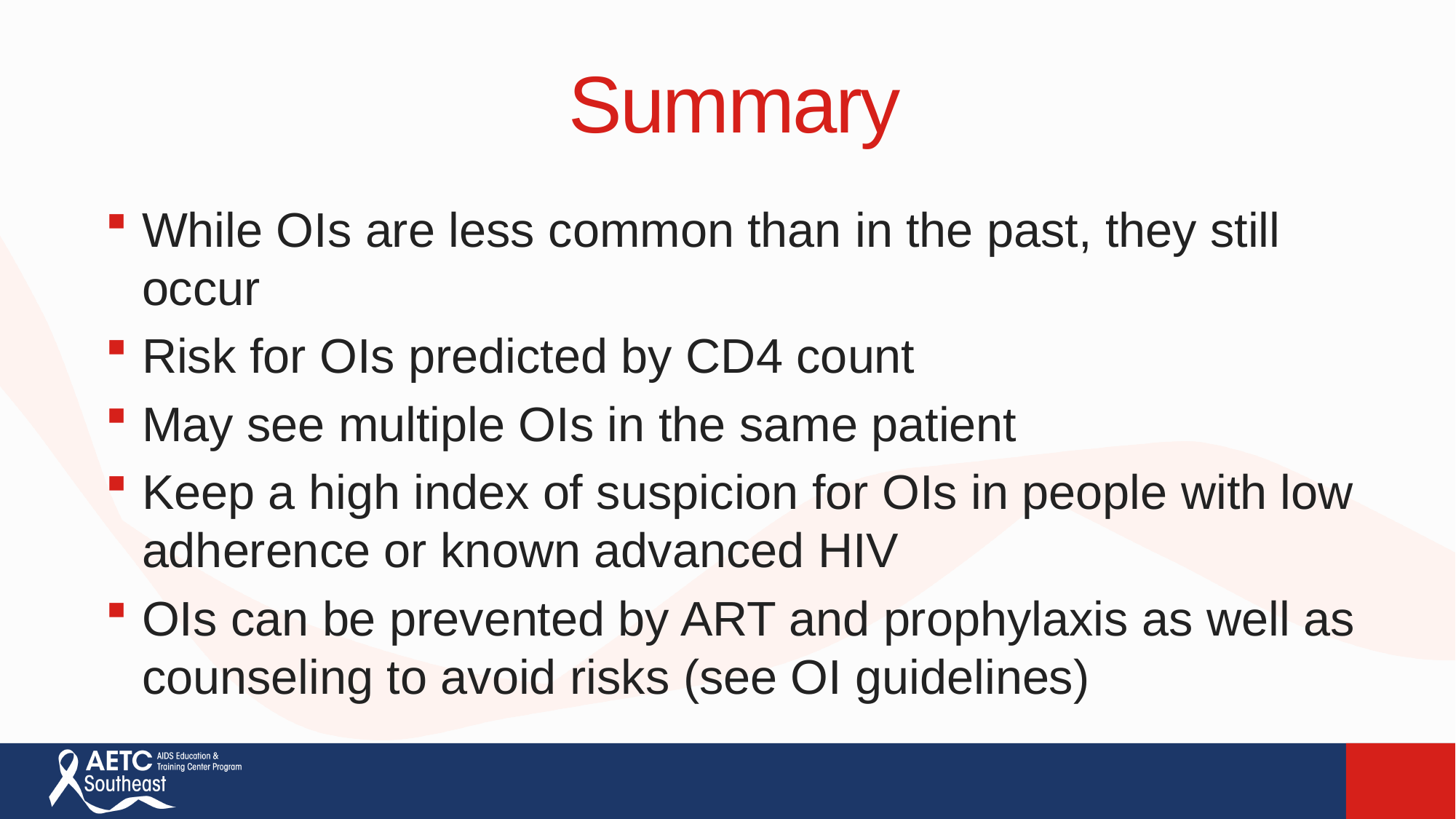

# Summary
While OIs are less common than in the past, they still occur
Risk for OIs predicted by CD4 count
May see multiple OIs in the same patient
Keep a high index of suspicion for OIs in people with low adherence or known advanced HIV
OIs can be prevented by ART and prophylaxis as well as counseling to avoid risks (see OI guidelines)